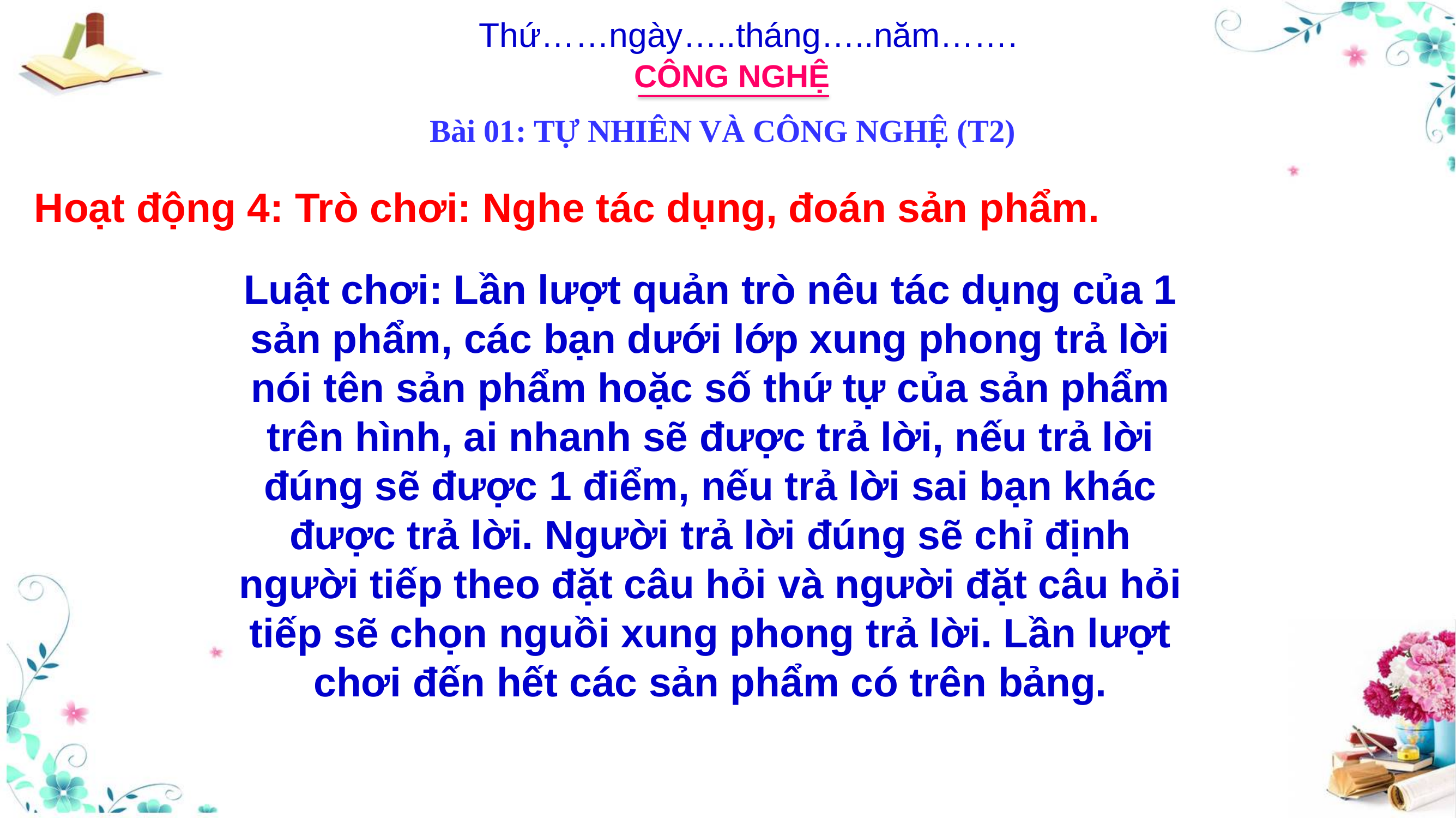

Thứ……ngày…..tháng…..năm…….
CÔNG NGHỆ
Bài 01: TỰ NHIÊN VÀ CÔNG NGHỆ (T2)
Hoạt động 4: Trò chơi: Nghe tác dụng, đoán sản phẩm.
Luật chơi: Lần lượt quản trò nêu tác dụng của 1 sản phẩm, các bạn dưới lớp xung phong trả lời nói tên sản phẩm hoặc số thứ tự của sản phẩm trên hình, ai nhanh sẽ được trả lời, nếu trả lời đúng sẽ được 1 điểm, nếu trả lời sai bạn khác được trả lời. Người trả lời đúng sẽ chỉ định người tiếp theo đặt câu hỏi và người đặt câu hỏi tiếp sẽ chọn nguồi xung phong trả lời. Lần lượt chơi đến hết các sản phẩm có trên bảng.